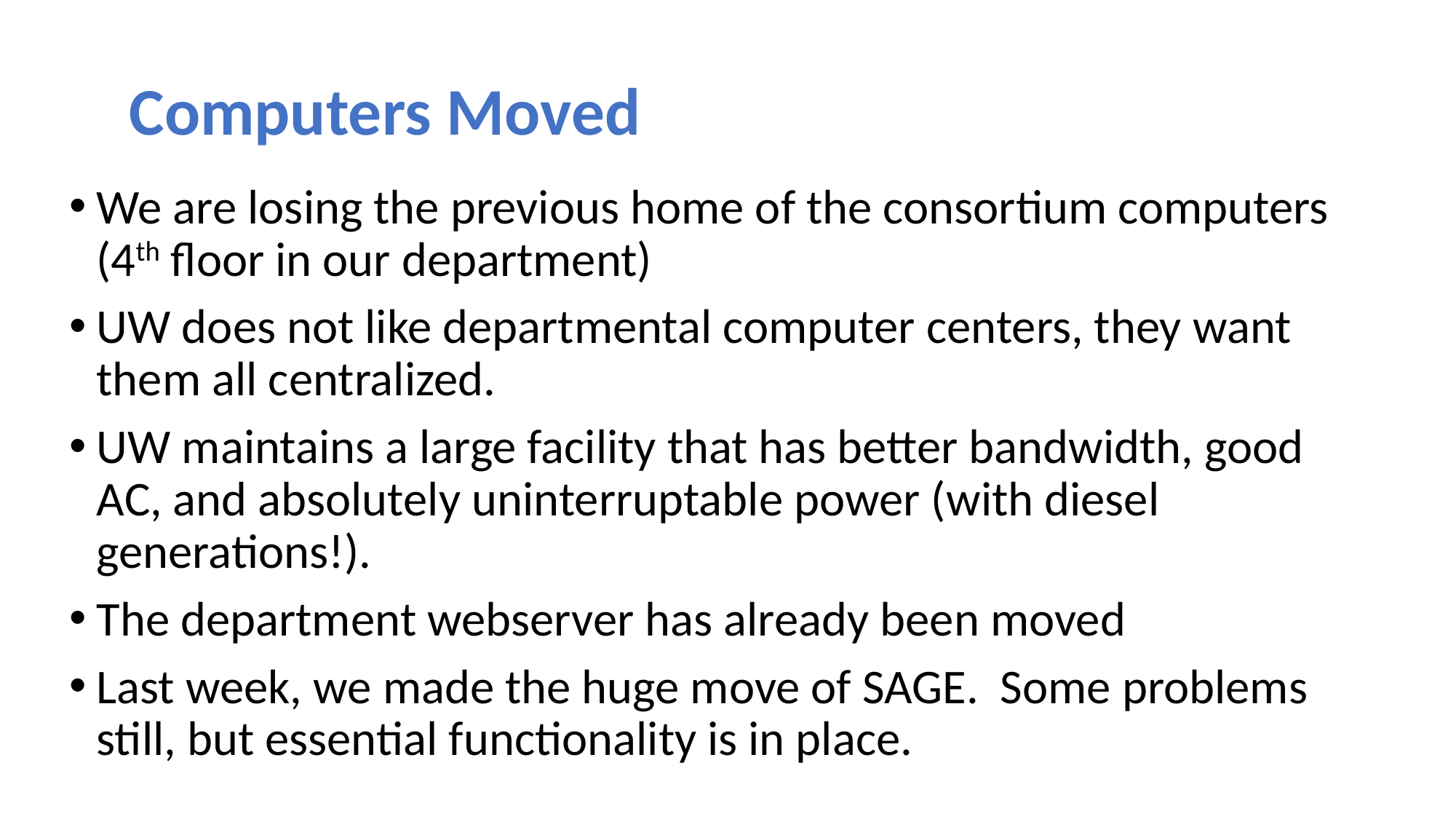

# Computers Moved
We are losing the previous home of the consortium computers (4th floor in our department)
UW does not like departmental computer centers, they want them all centralized.
UW maintains a large facility that has better bandwidth, good AC, and absolutely uninterruptable power (with diesel generations!).
The department webserver has already been moved
Last week, we made the huge move of SAGE.  Some problems still, but essential functionality is in place.